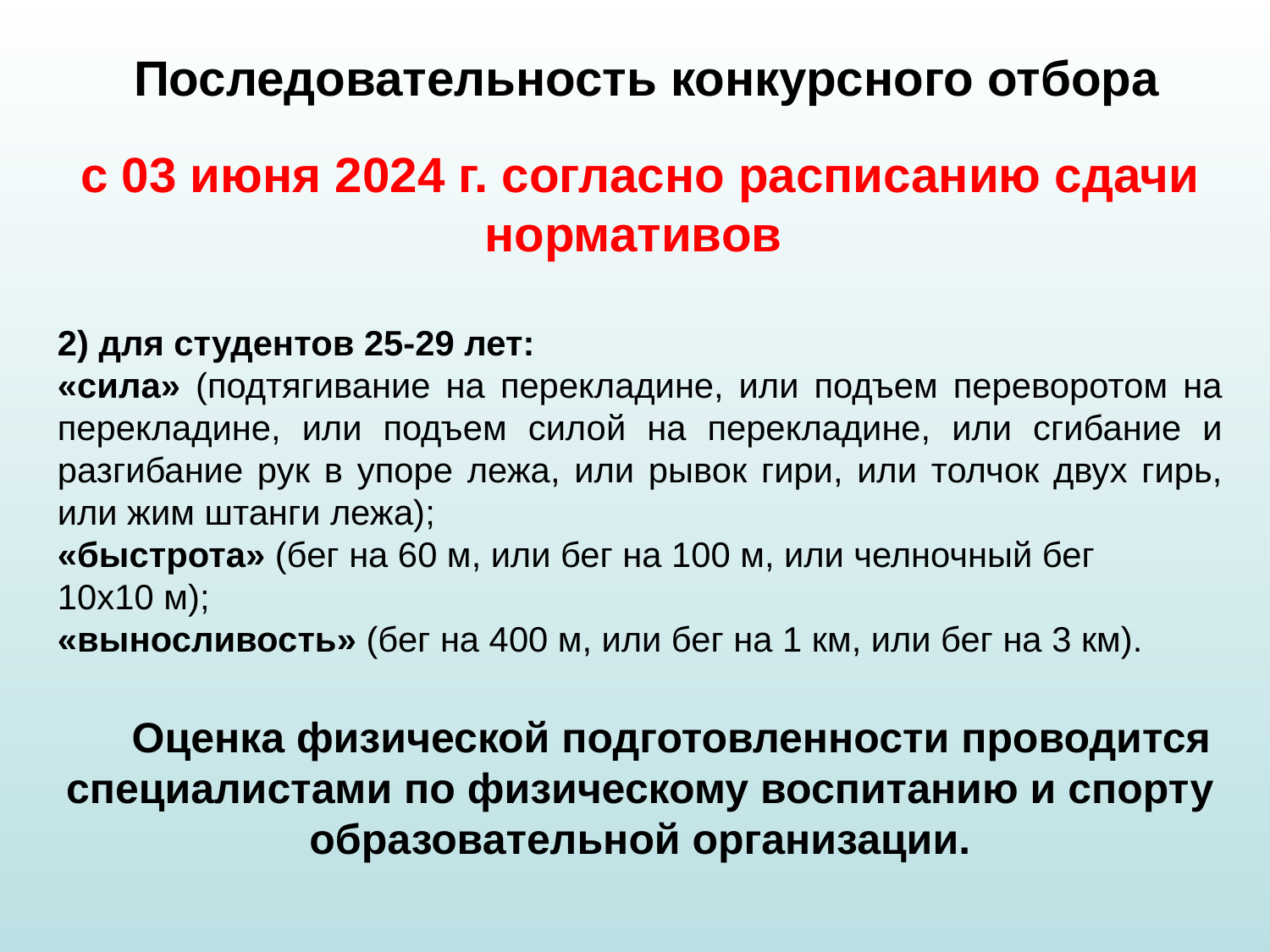

# Последовательность конкурсного отбора
с 03 июня 2024 г. согласно расписанию сдачи нормативов

2) для студентов 25-29 лет:
«сила» (подтягивание на перекладине, или подъем переворотом на перекладине, или подъем силой на перекладине, или сгибание и разгибание рук в упоре лежа, или рывок гири, или толчок двух гирь, или жим штанги лежа);
«быстрота» (бег на 60 м, или бег на 100 м, или челночный бег
10x10 м);
«выносливость» (бег на 400 м, или бег на 1 км, или бег на 3 км).

Оценка физической подготовленности проводится специалистами по физическому воспитанию и спорту образовательной организации.